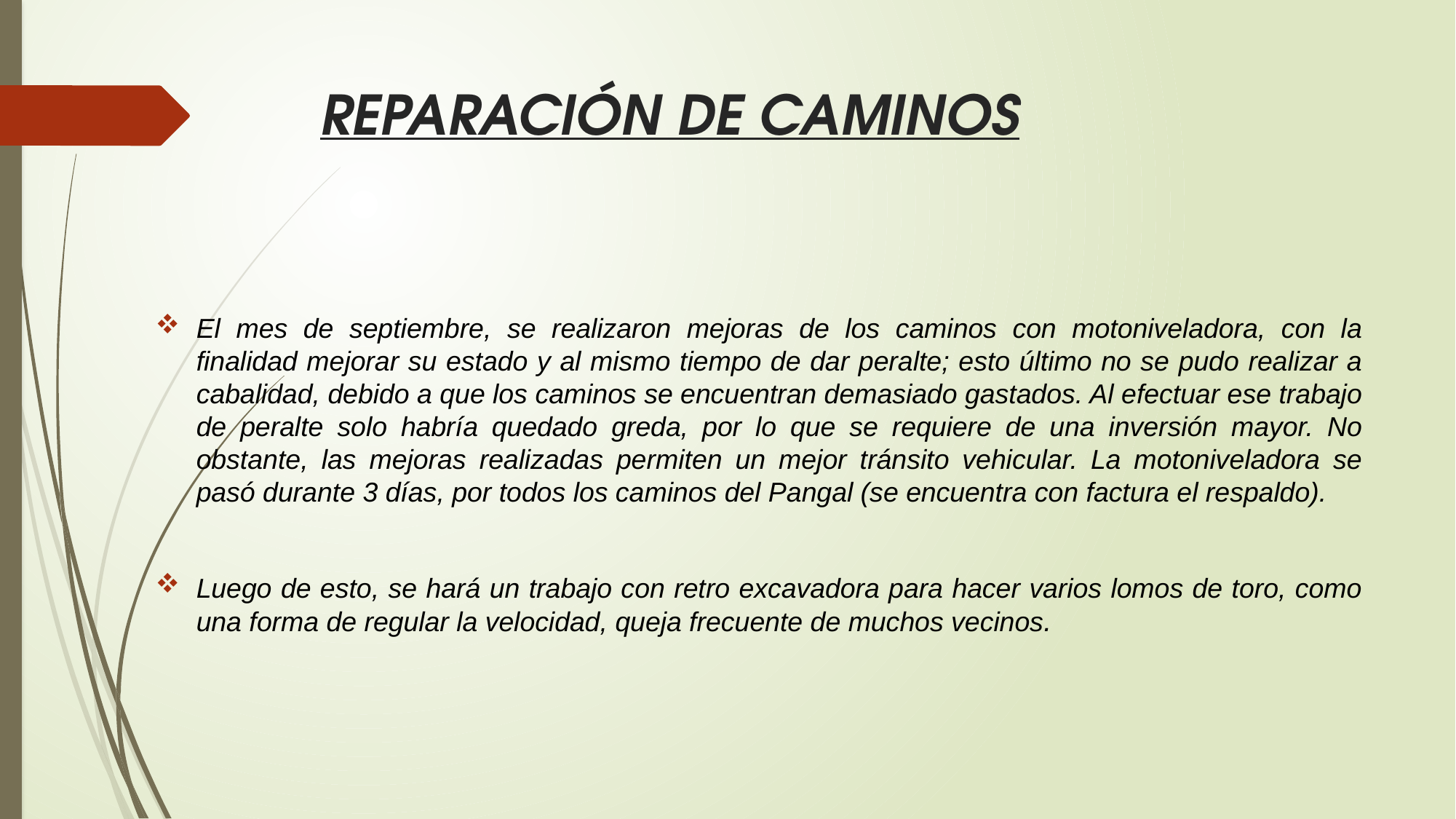

# REPARACIÓN DE CAMINOS

El mes de septiembre, se realizaron mejoras de los caminos con motoniveladora, con la finalidad mejorar su estado y al mismo tiempo de dar peralte; esto último no se pudo realizar a cabalidad, debido a que los caminos se encuentran demasiado gastados. Al efectuar ese trabajo de peralte solo habría quedado greda, por lo que se requiere de una inversión mayor. No obstante, las mejoras realizadas permiten un mejor tránsito vehicular. La motoniveladora se pasó durante 3 días, por todos los caminos del Pangal (se encuentra con factura el respaldo).

Luego de esto, se hará un trabajo con retro excavadora para hacer varios lomos de toro, como una forma de regular la velocidad, queja frecuente de muchos vecinos.